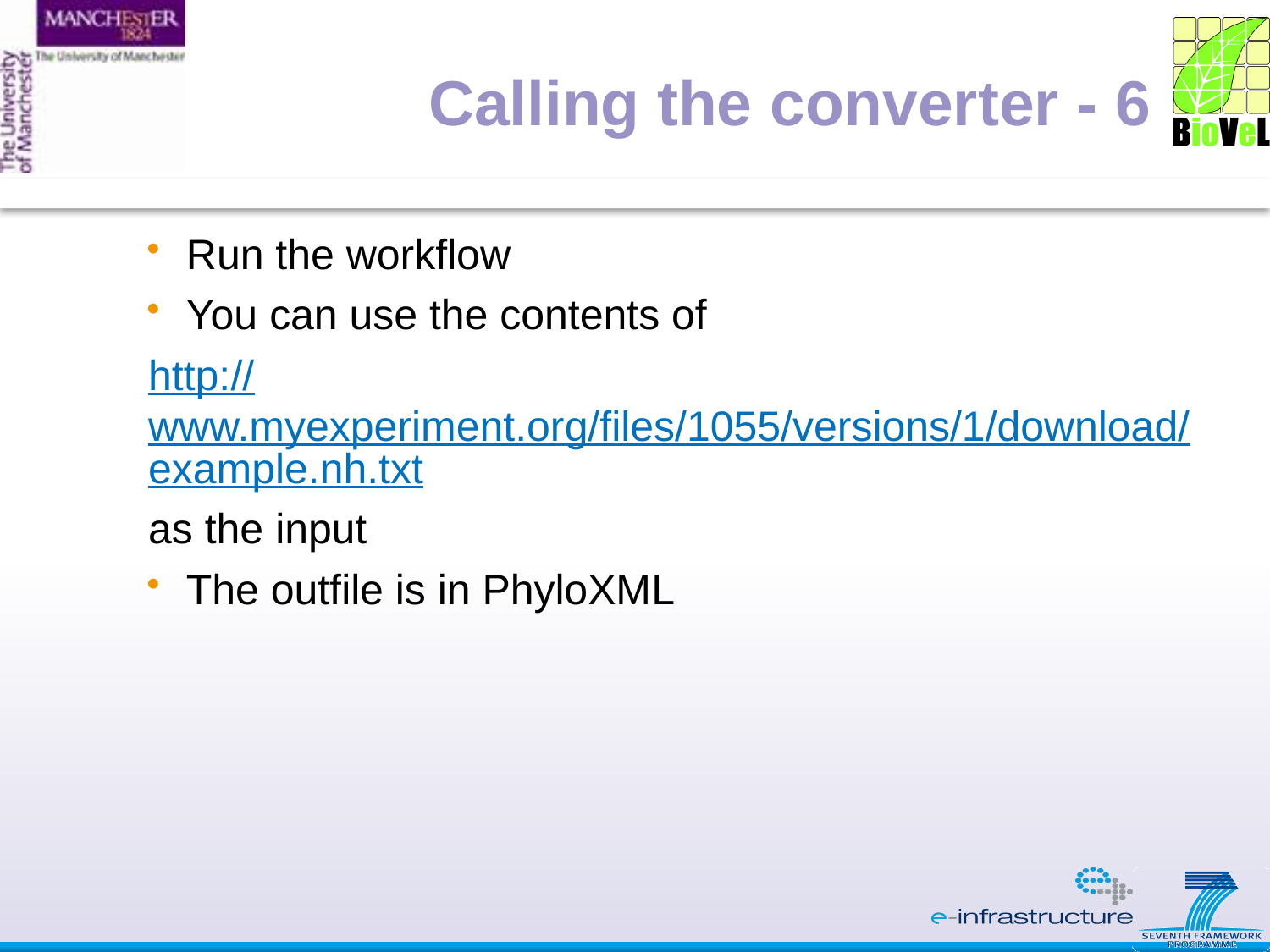

# Calling the converter - 6
Run the workflow
You can use the contents of
http://www.myexperiment.org/files/1055/versions/1/download/example.nh.txt
as the input
The outfile is in PhyloXML